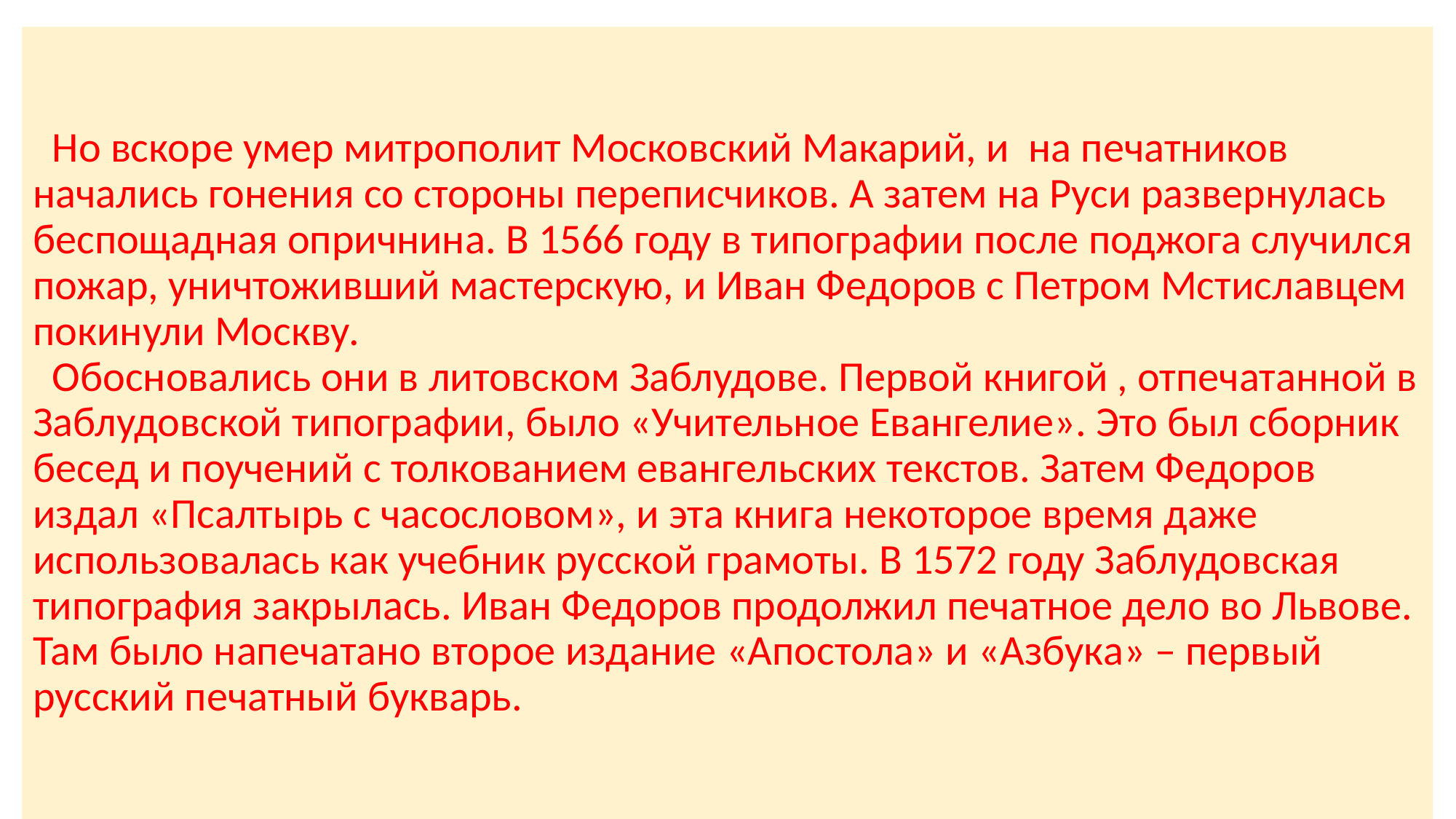

# Но вскоре умер митрополит Московский Макарий, и  на печатников начались гонения со стороны переписчиков. А затем на Руси развернулась беспощадная опричнина. В 1566 году в типографии после поджога случился пожар, уничтоживший мастерскую, и Иван Федоров с Петром Мстиславцем покинули Москву. Обосновались они в литовском Заблудове. Первой книгой , отпечатанной в Заблудовской типографии, было «Учительное Евангелие». Это был сборник бесед и поучений с толкованием евангельских текстов. Затем Федоров издал «Псалтырь с часословом», и эта книга некоторое время даже использовалась как учебник русской грамоты. В 1572 году Заблудовская типография закрылась. Иван Федоров продолжил печатное дело во Львове. Там было напечатано второе издание «Апостола» и «Азбука» – первый русский печатный букварь.